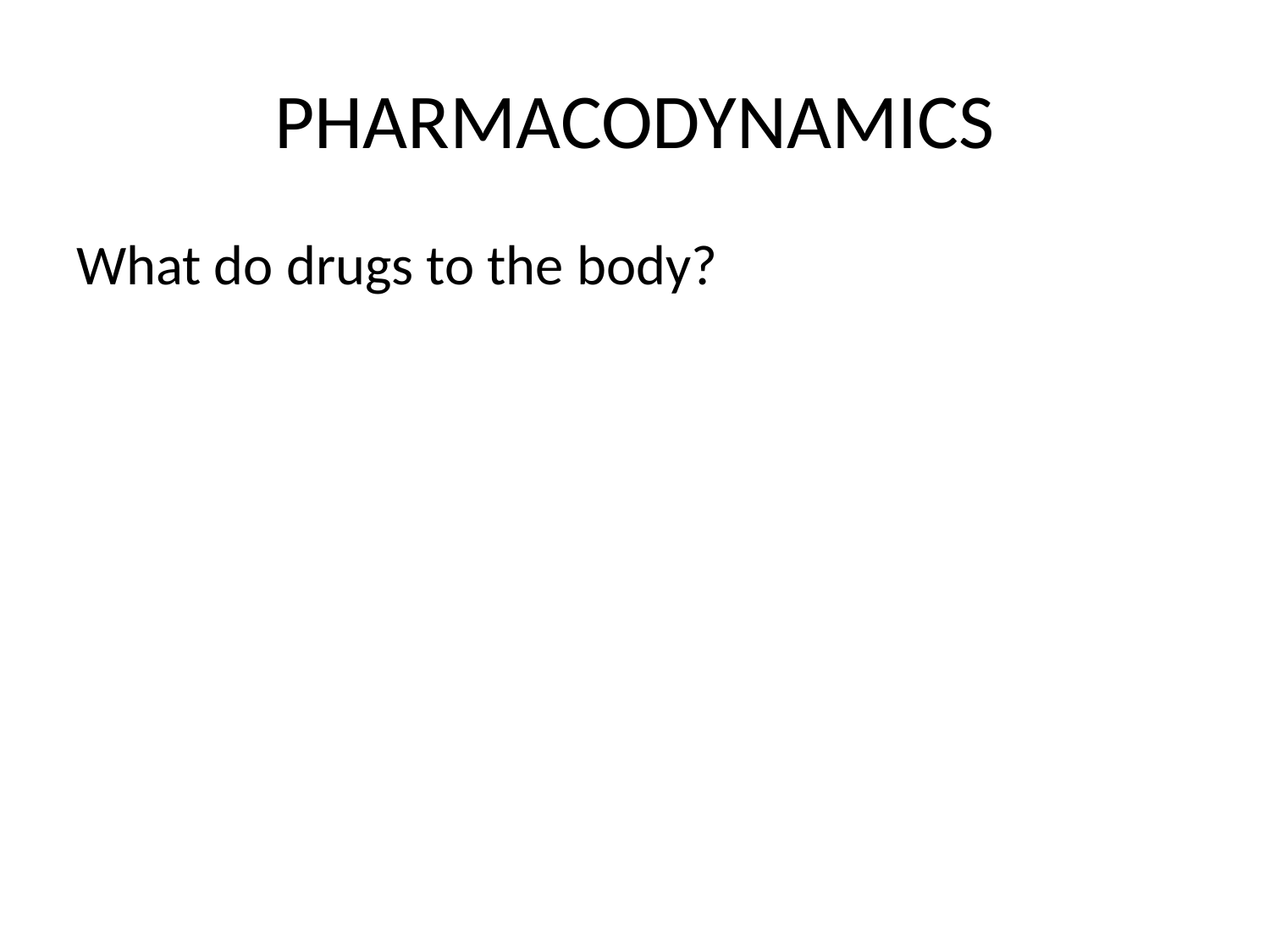

# PHARMACODYNAMICS
What do drugs to the body?